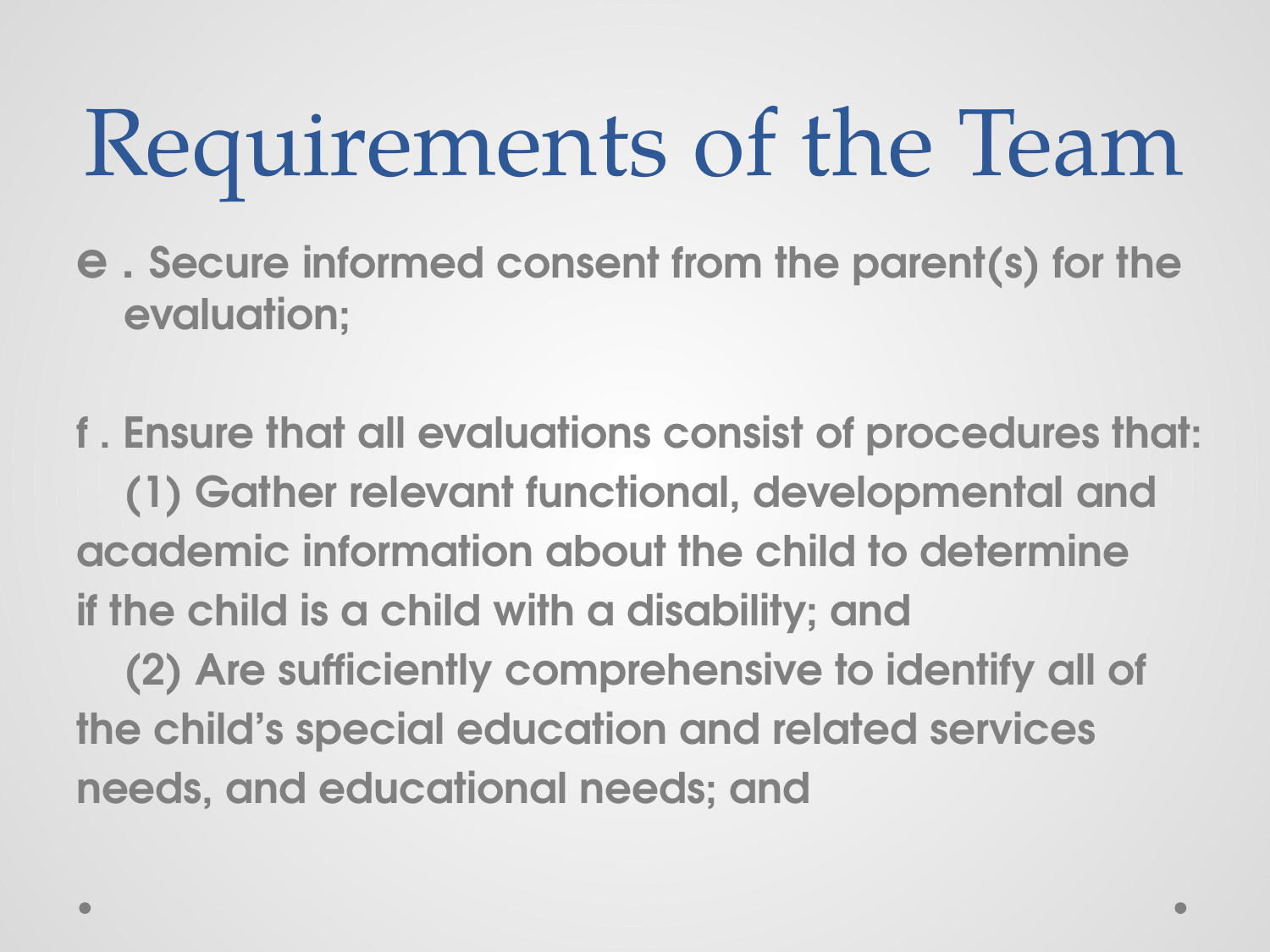

# Requirements of the Team
e . Secure informed consent from the parent(s) for the evaluation;

f . Ensure that all evaluations consist of procedures that:
	(1) Gather relevant functional, developmental and
academic information about the child to determine
if the child is a child with a disability; and
	(2) Are sufficiently comprehensive to identify all of
the child’s special education and related services
needs, and educational needs; and